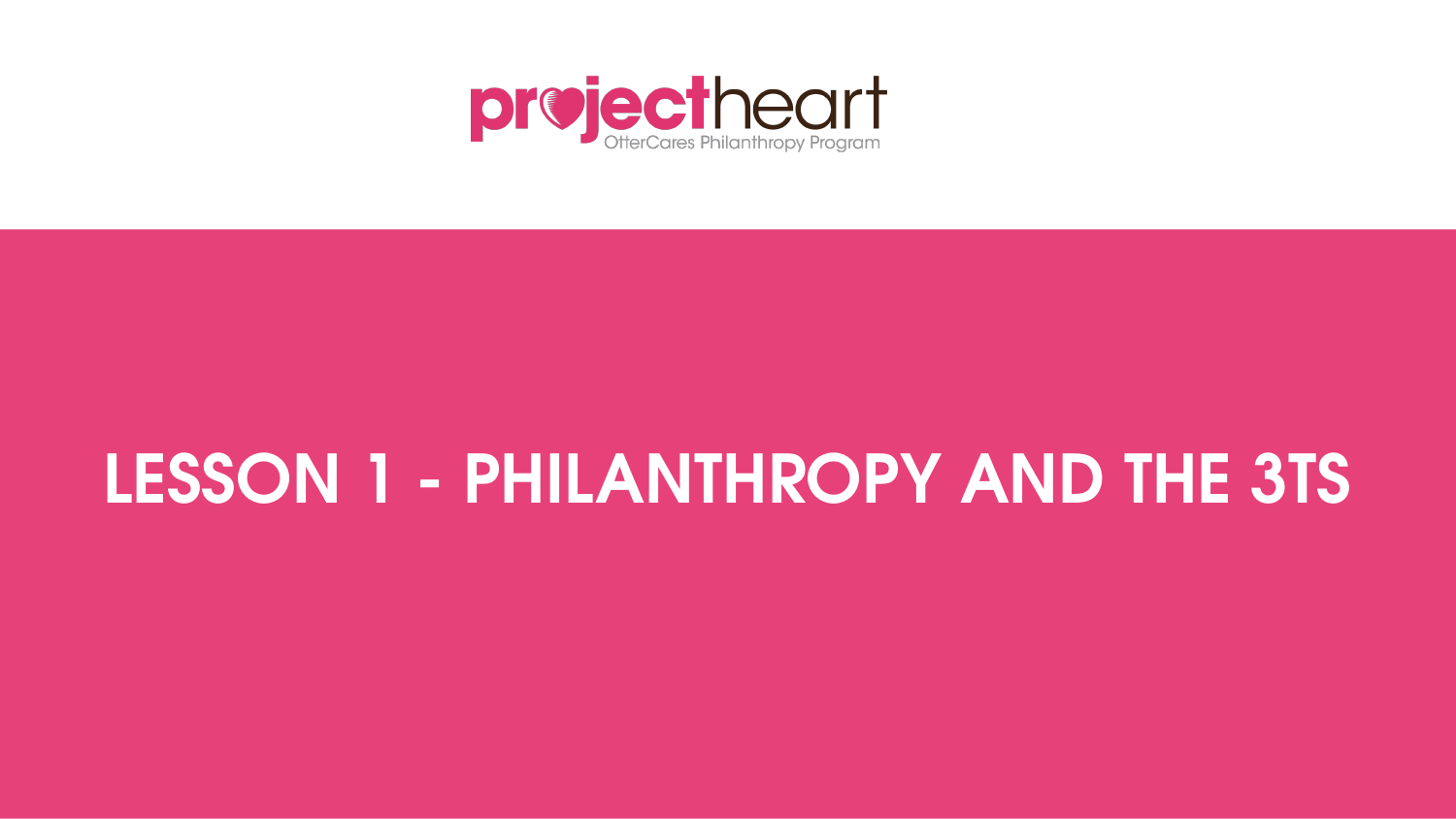

# LESSON 1 - PHILANTHROPY AND THE 3TS